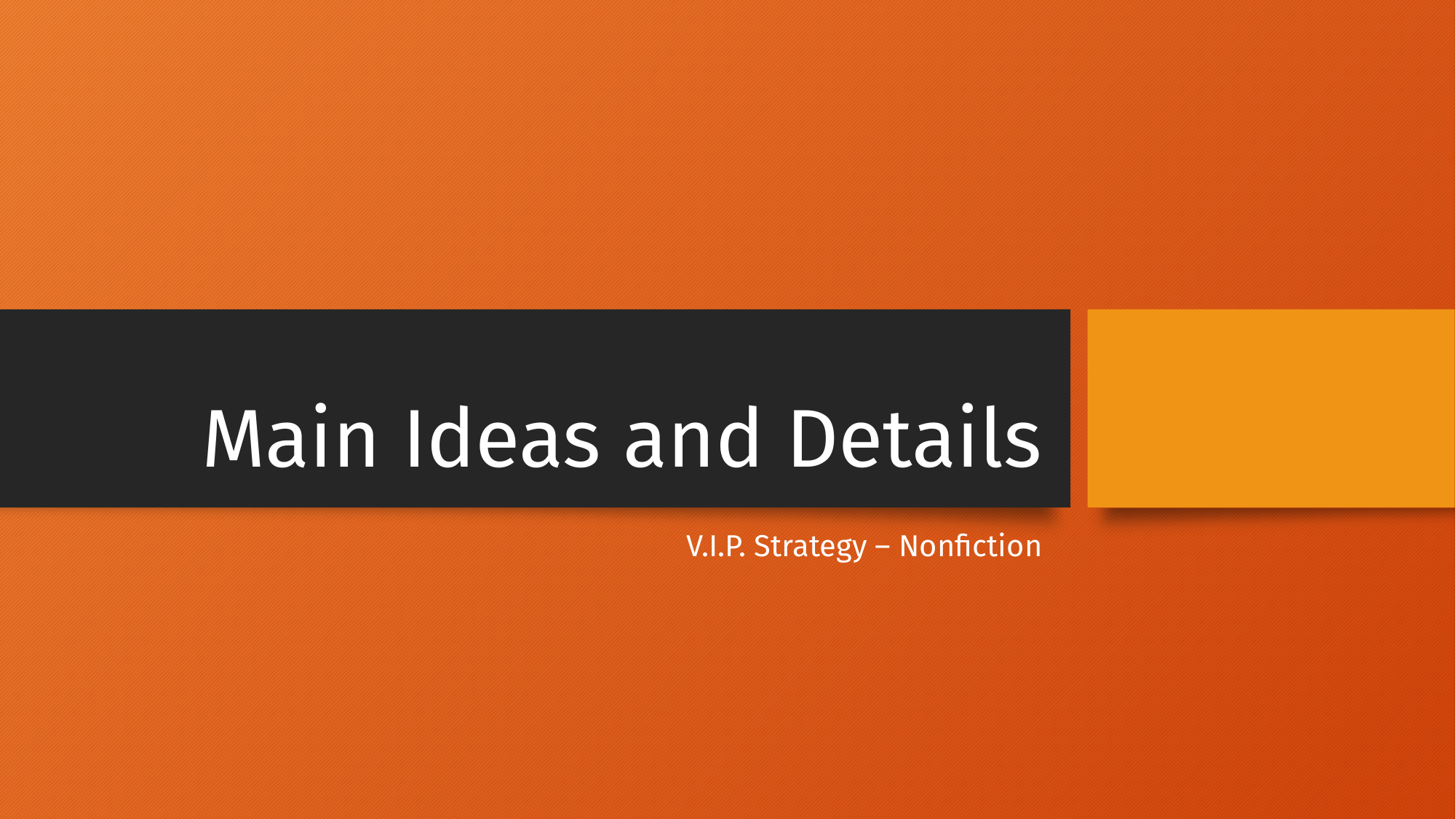

# Main Ideas and Details
V.I.P. Strategy – Nonfiction